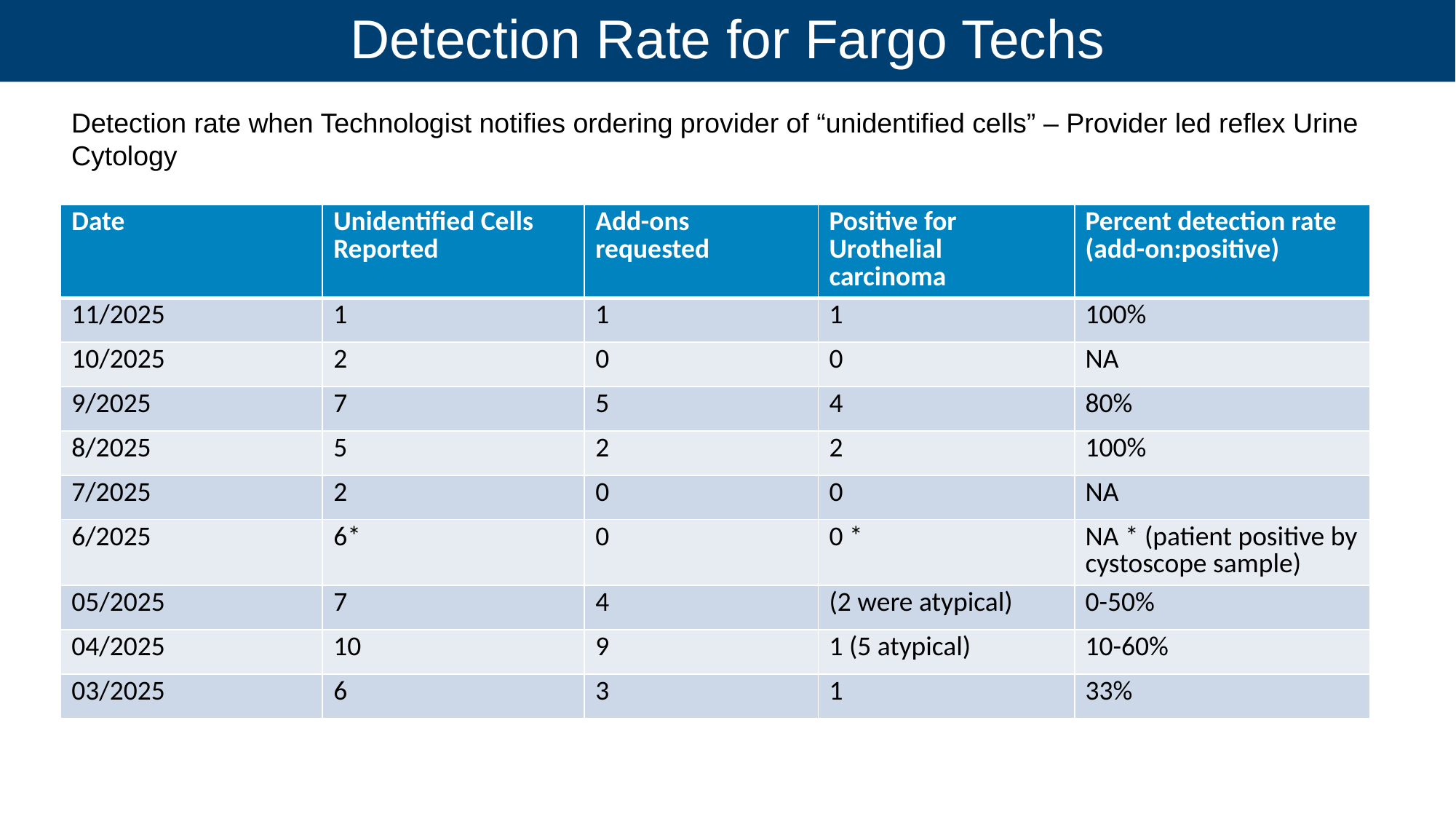

# Detection Rate for Fargo Techs
Detection rate when Technologist notifies ordering provider of “unidentified cells” – Provider led reflex Urine Cytology
| Date | Unidentified Cells Reported | Add-ons requested | Positive for Urothelial carcinoma | Percent detection rate (add-on:positive) |
| --- | --- | --- | --- | --- |
| 11/2025 | 1 | 1 | 1 | 100% |
| 10/2025 | 2 | 0 | 0 | NA |
| 9/2025 | 7 | 5 | 4 | 80% |
| 8/2025 | 5 | 2 | 2 | 100% |
| 7/2025 | 2 | 0 | 0 | NA |
| 6/2025 | 6\* | 0 | 0 \* | NA \* (patient positive by cystoscope sample) |
| 05/2025 | 7 | 4 | (2 were atypical) | 0-50% |
| 04/2025 | 10 | 9 | 1 (5 atypical) | 10-60% |
| 03/2025 | 6 | 3 | 1 | 33% |
34